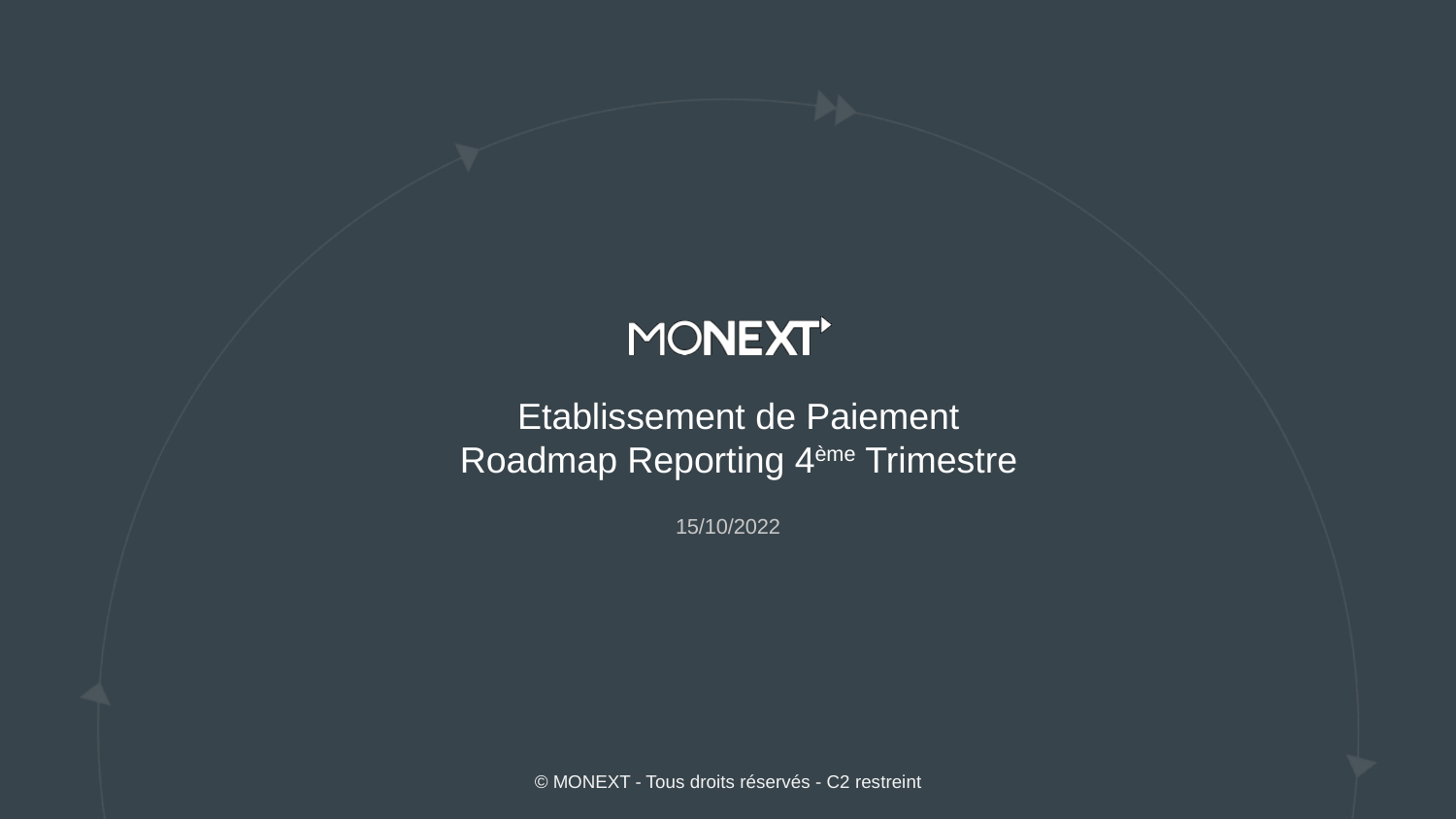

# Etablissement de Paiement Roadmap Reporting 4ème Trimestre
15/10/2022
© MONEXT - Tous droits réservés - C2 restreint